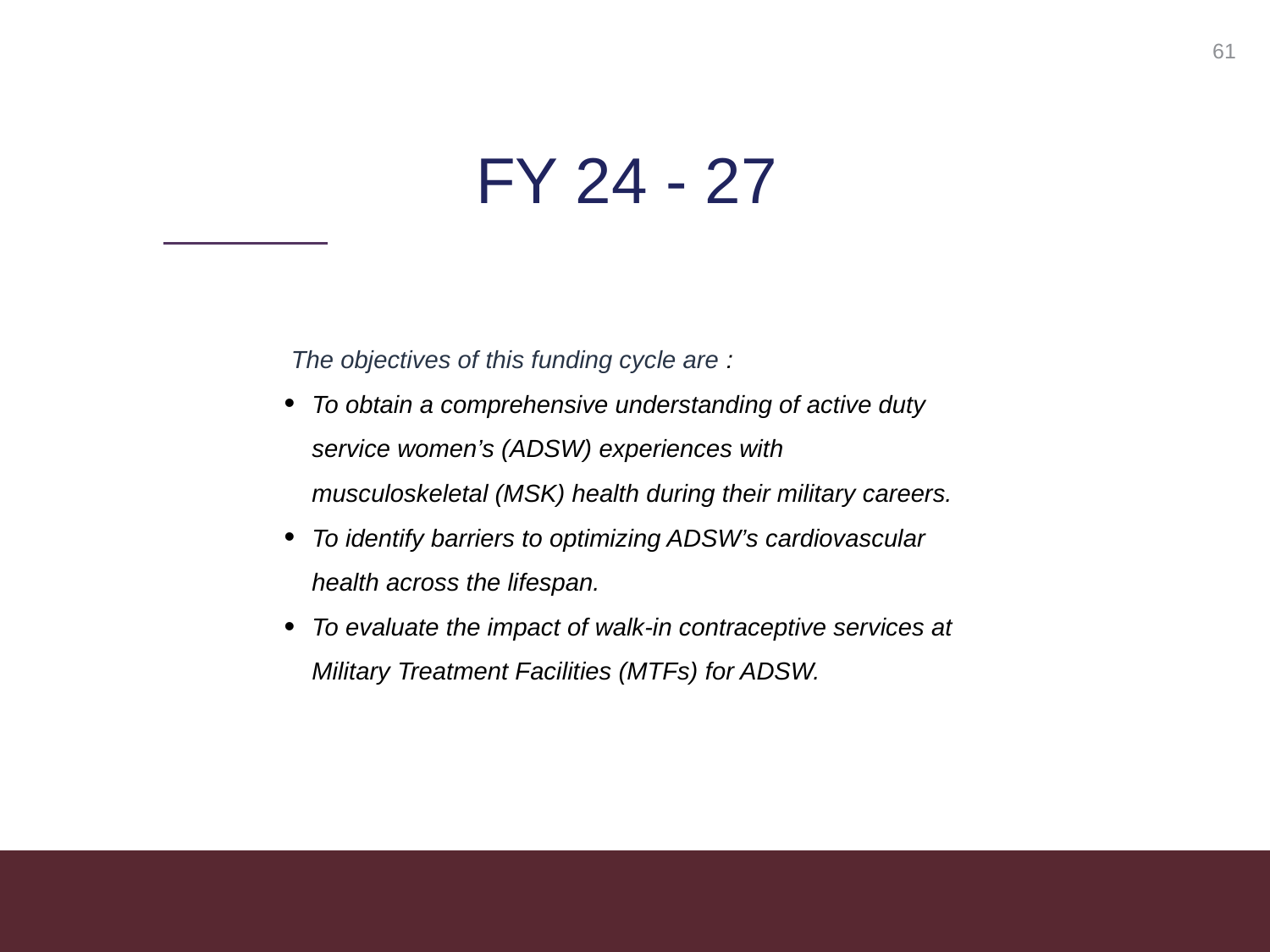

61
# FY 24 - 27
 The objectives of this funding cycle are :
To obtain a comprehensive understanding of active duty service women’s (ADSW) experiences with musculoskeletal (MSK) health during their military careers.
To identify barriers to optimizing ADSW’s cardiovascular health across the lifespan.
To evaluate the impact of walk-in contraceptive services at Military Treatment Facilities (MTFs) for ADSW.